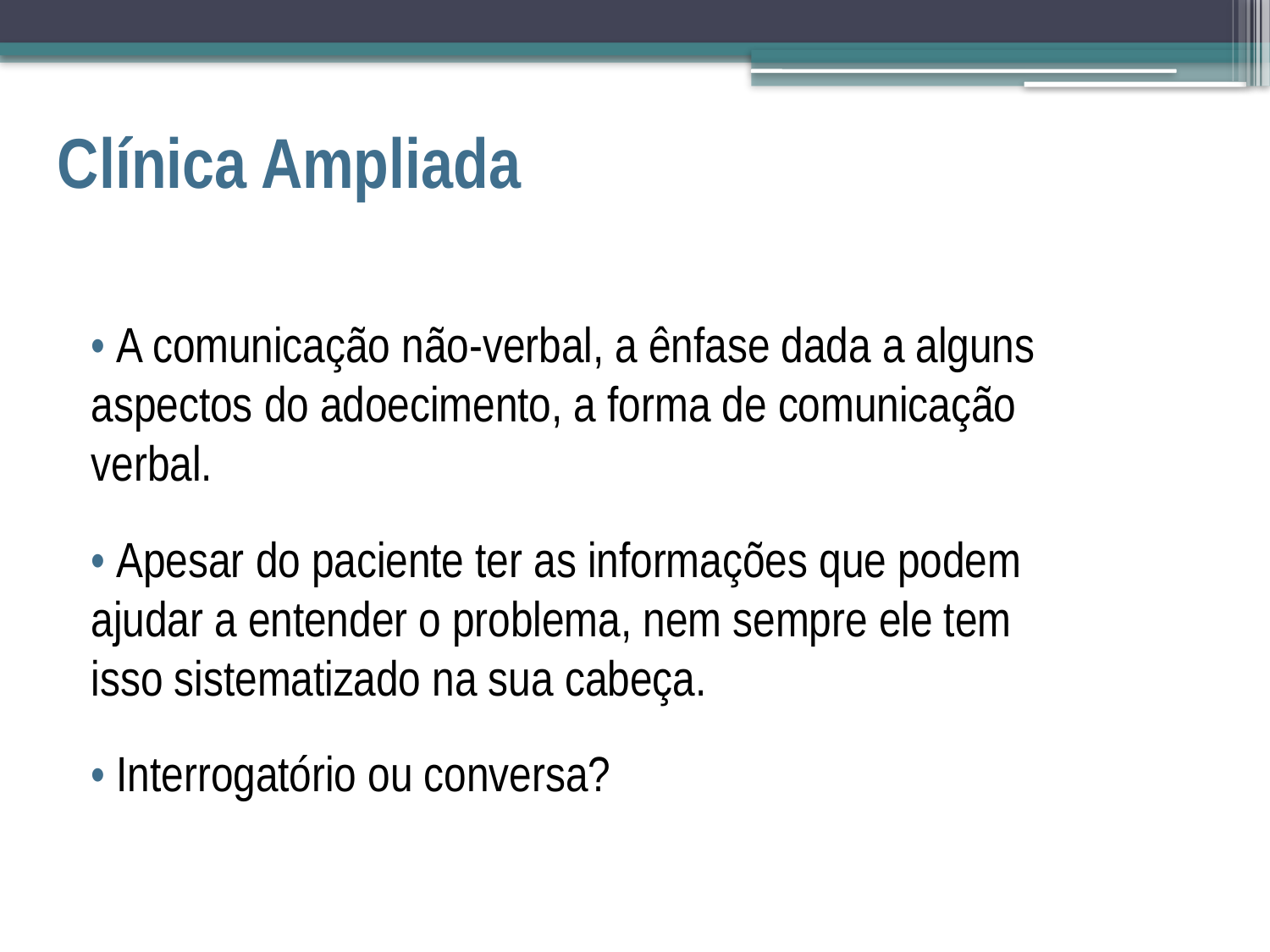

# Clínica Ampliada
• A comunicação não-verbal, a ênfase dada a alguns aspectos do adoecimento, a forma de comunicação verbal.
• Apesar do paciente ter as informações que podem ajudar a entender o problema, nem sempre ele tem isso sistematizado na sua cabeça.
• Interrogatório ou conversa?